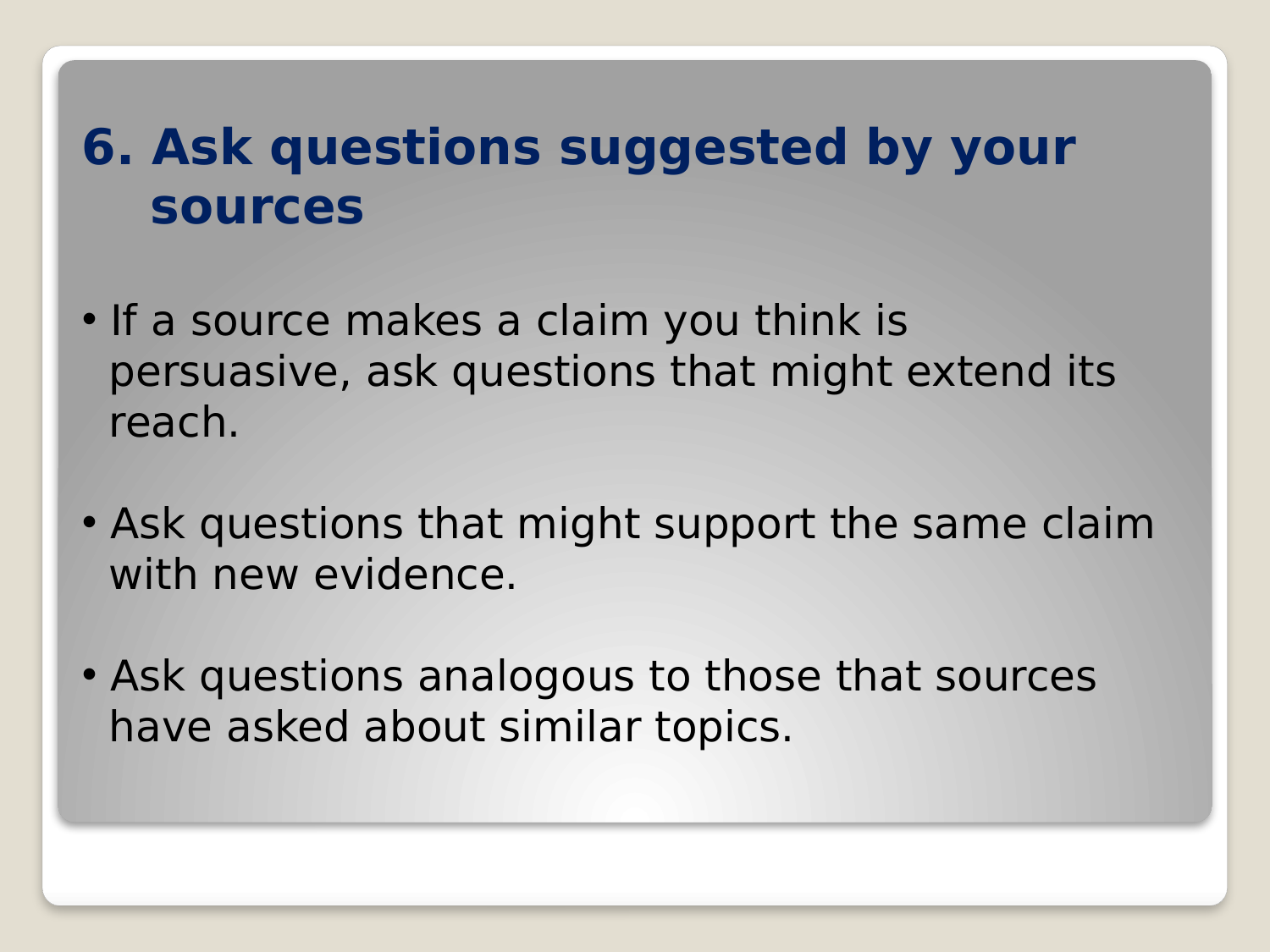

6. Ask questions suggested by your
    sources

 If a source makes a claim you think is
  persuasive, ask questions that might extend its
  reach.

 Ask questions that might support the same claim
  with new evidence.

 Ask questions analogous to those that sources
  have asked about similar topics.